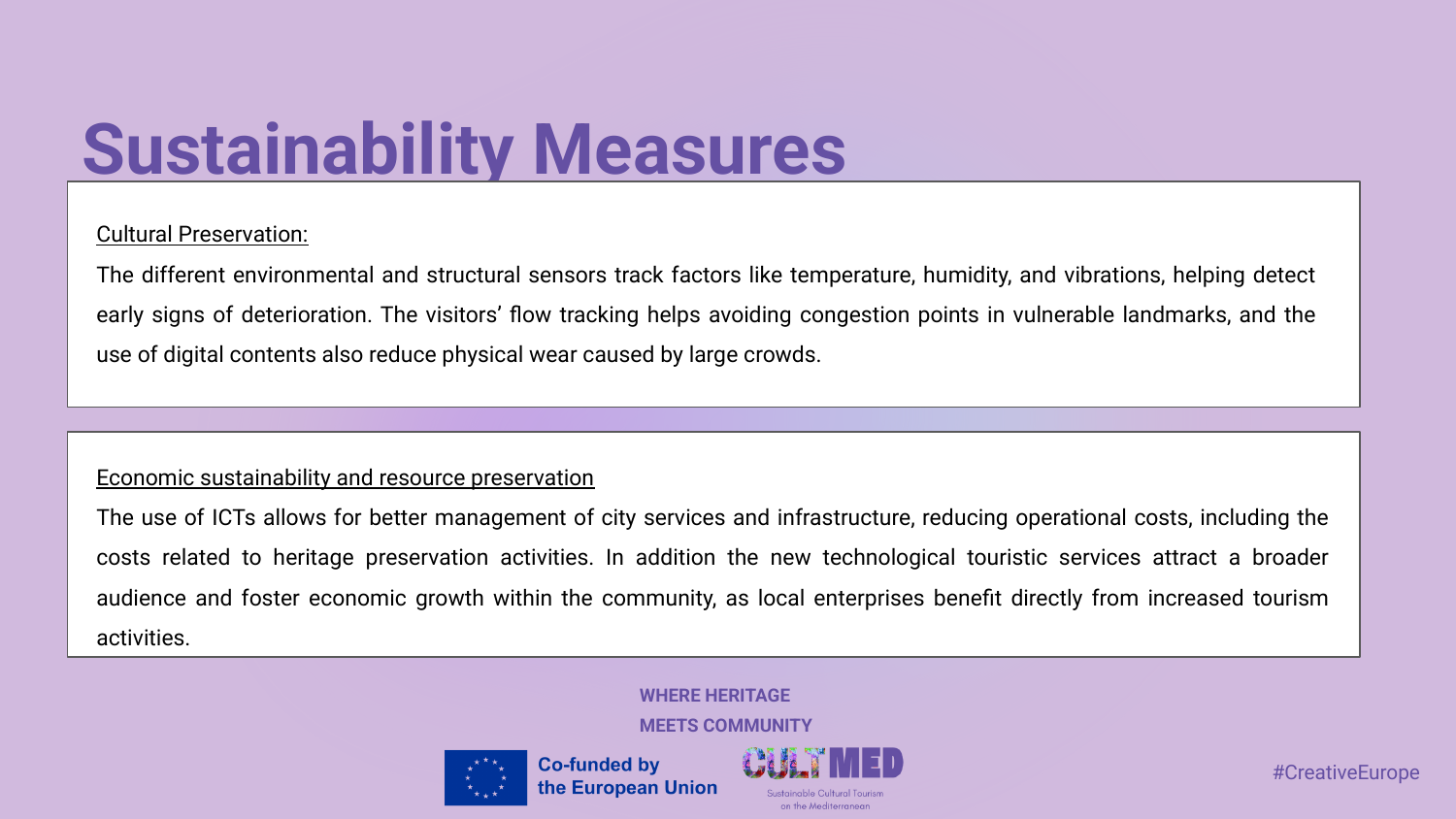

Sustainability Measures

Cultural Preservation:
The different environmental and structural sensors track factors like temperature, humidity, and vibrations, helping detect early signs of deterioration. The visitors’ flow tracking helps avoiding congestion points in vulnerable landmarks, and the use of digital contents also reduce physical wear caused by large crowds.

Economic sustainability and resource preservation
The use of ICTs allows for better management of city services and infrastructure, reducing operational costs, including the costs related to heritage preservation activities. In addition the new technological touristic services attract a broader audience and foster economic growth within the community, as local enterprises benefit directly from increased tourism activities.

WHERE HERITAGE
MEETS COMMUNITY

#CreativeEurope